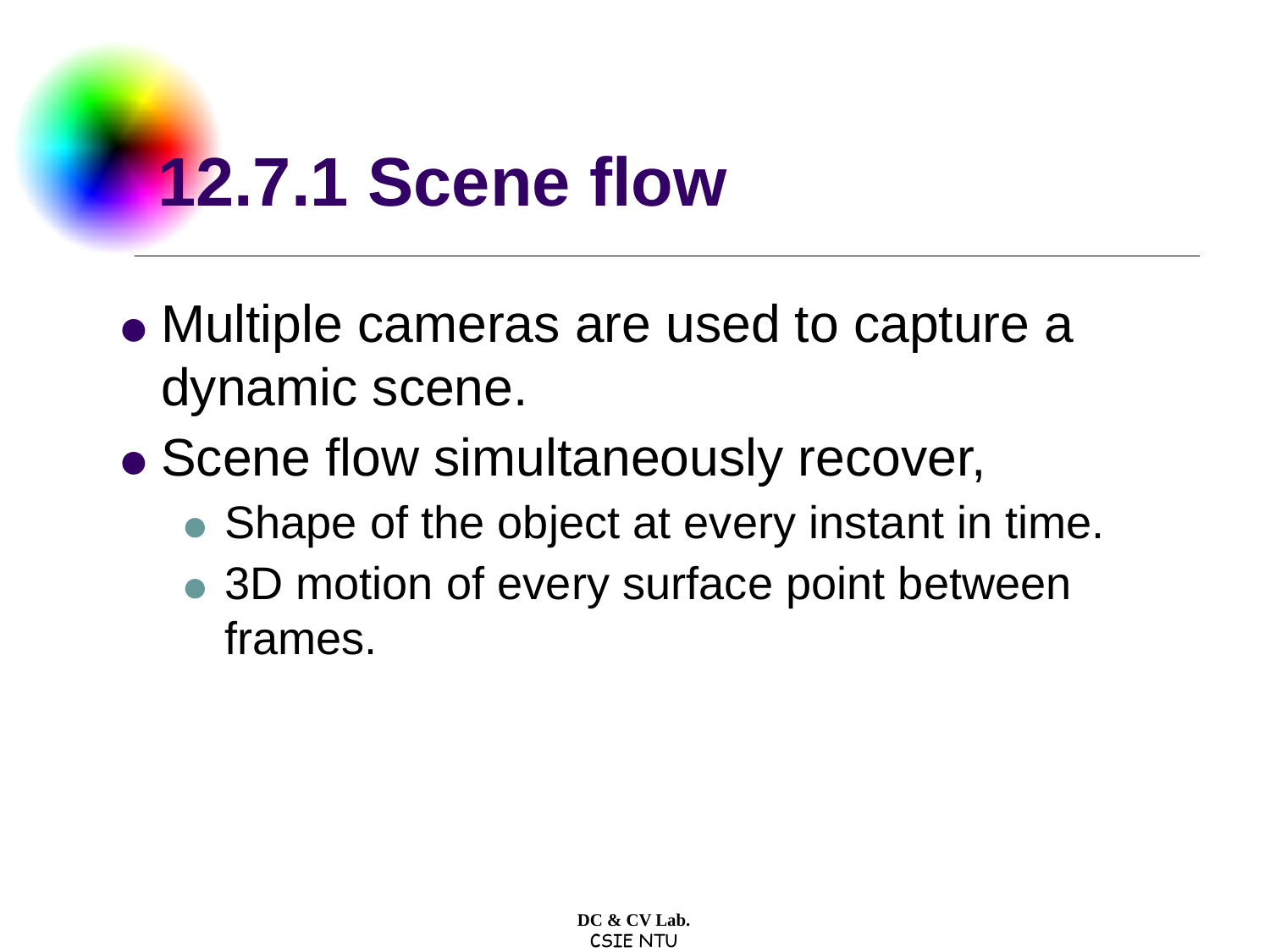

# 12.7.1 Scene flow
Multiple cameras are used to capture a dynamic scene.
Scene flow simultaneously recover,
Shape of the object at every instant in time.
3D motion of every surface point between frames.

DC & CV Lab.
CSIE NTU